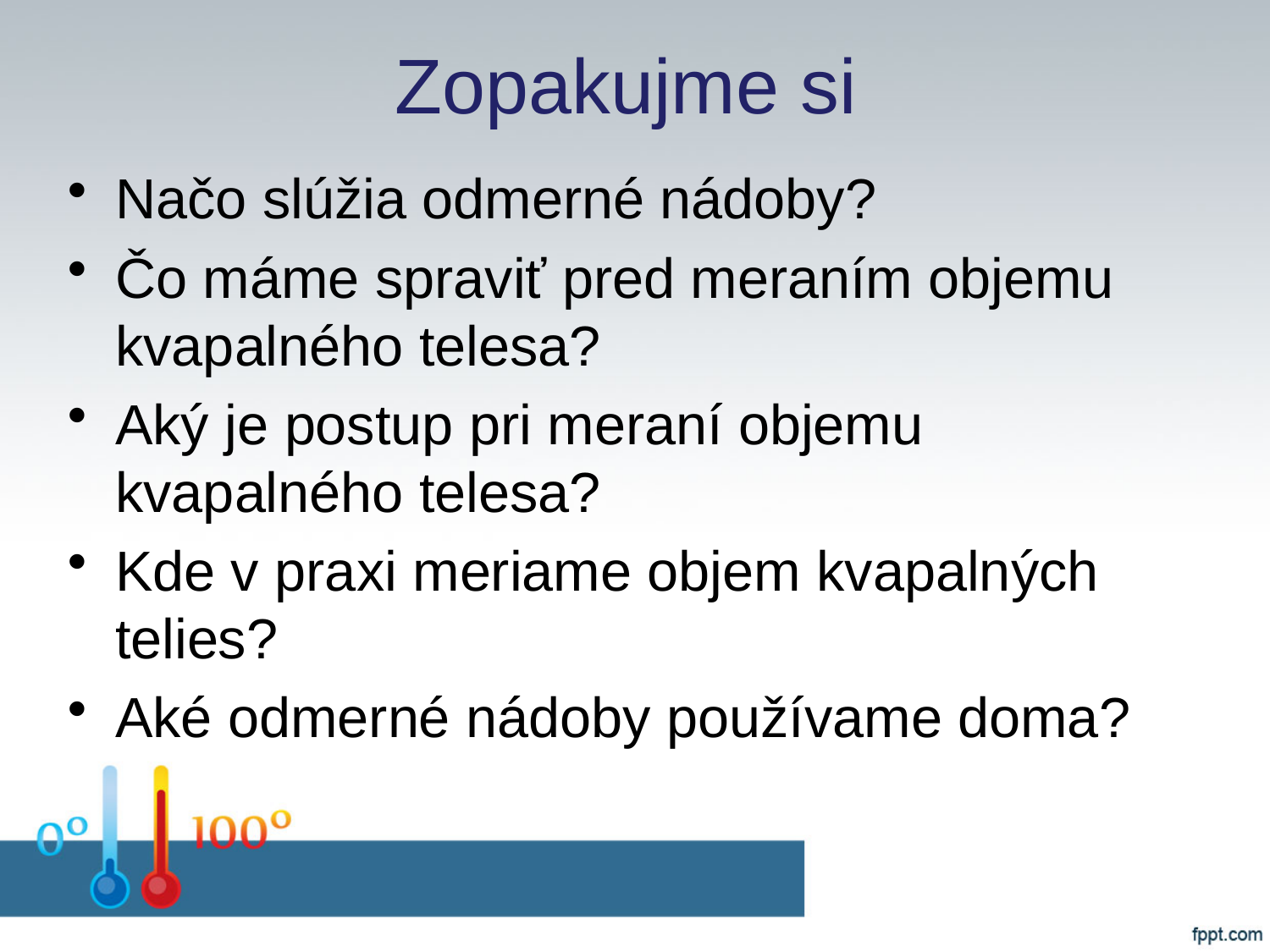

# Zopakujme si
Načo slúžia odmerné nádoby?
Čo máme spraviť pred meraním objemu kvapalného telesa?
Aký je postup pri meraní objemu kvapalného telesa?
Kde v praxi meriame objem kvapalných telies?
Aké odmerné nádoby používame doma?